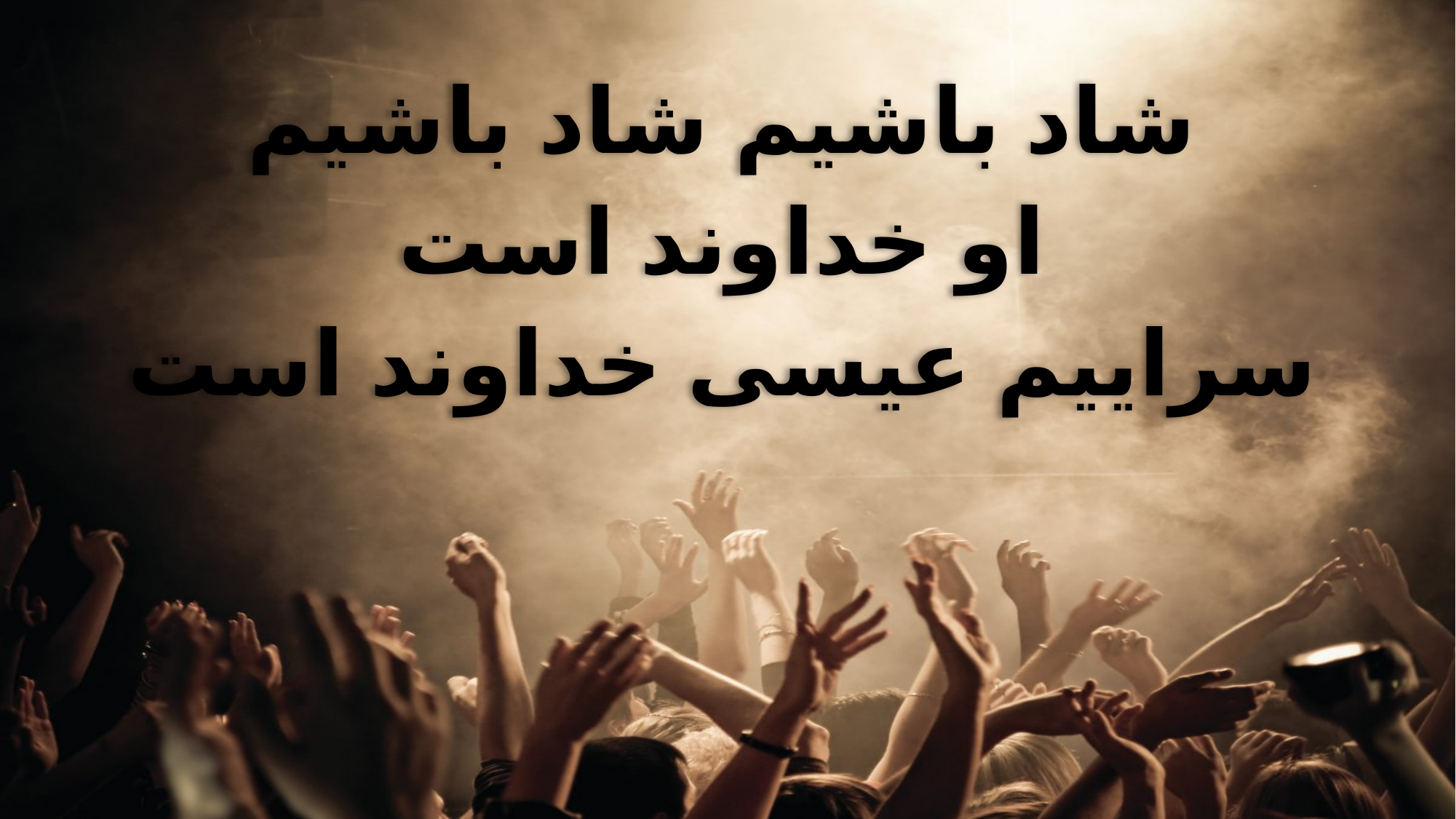

شاد باشیم شاد باشیم
 او خداوند است
سراییم عیسی خداوند است